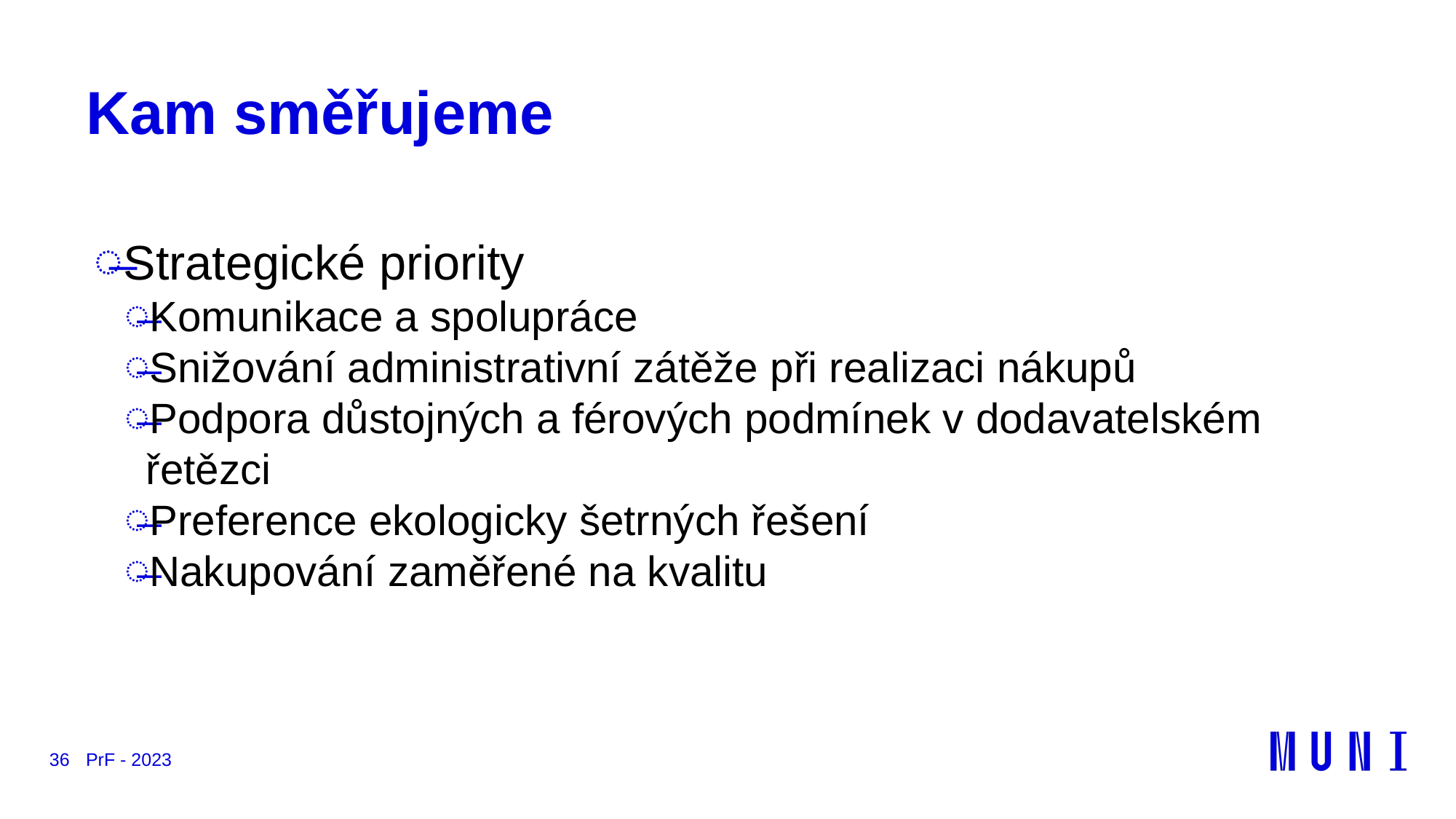

# Kam směřujeme
Strategické priority
Komunikace a spolupráce
Snižování administrativní zátěže při realizaci nákupů
Podpora důstojných a férových podmínek v dodavatelském řetězci
Preference ekologicky šetrných řešení
Nakupování zaměřené na kvalitu
36
PrF - 2023